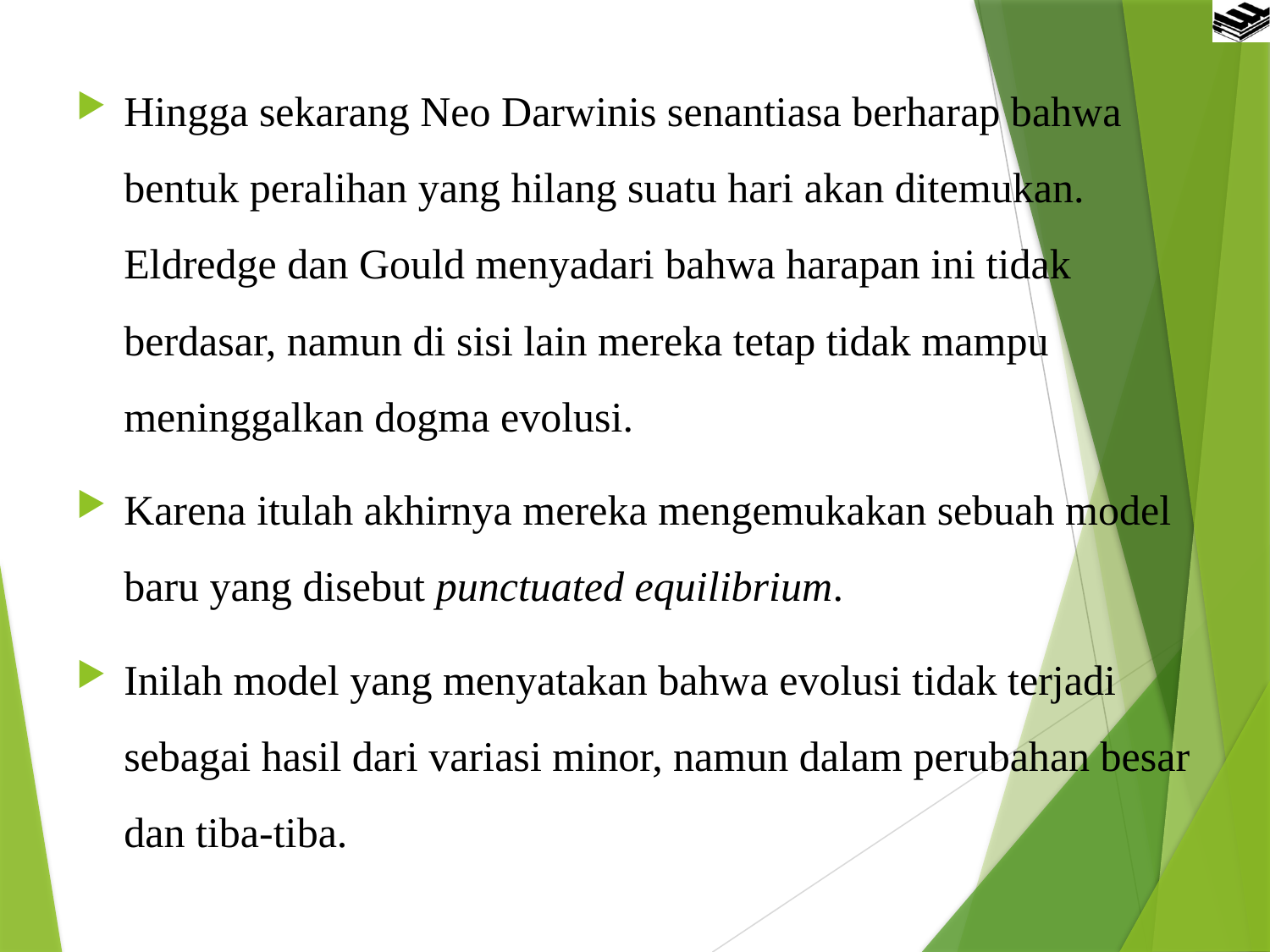

Hingga sekarang Neo Darwinis senantiasa berharap bahwa bentuk peralihan yang hilang suatu hari akan ditemukan. Eldredge dan Gould menyadari bahwa harapan ini tidak berdasar, namun di sisi lain mereka tetap tidak mampu meninggalkan dogma evolusi.
Karena itulah akhirnya mereka mengemukakan sebuah model baru yang disebut punctuated equilibrium.
Inilah model yang menyatakan bahwa evolusi tidak terjadi sebagai hasil dari variasi minor, namun dalam perubahan besar dan tiba-tiba.